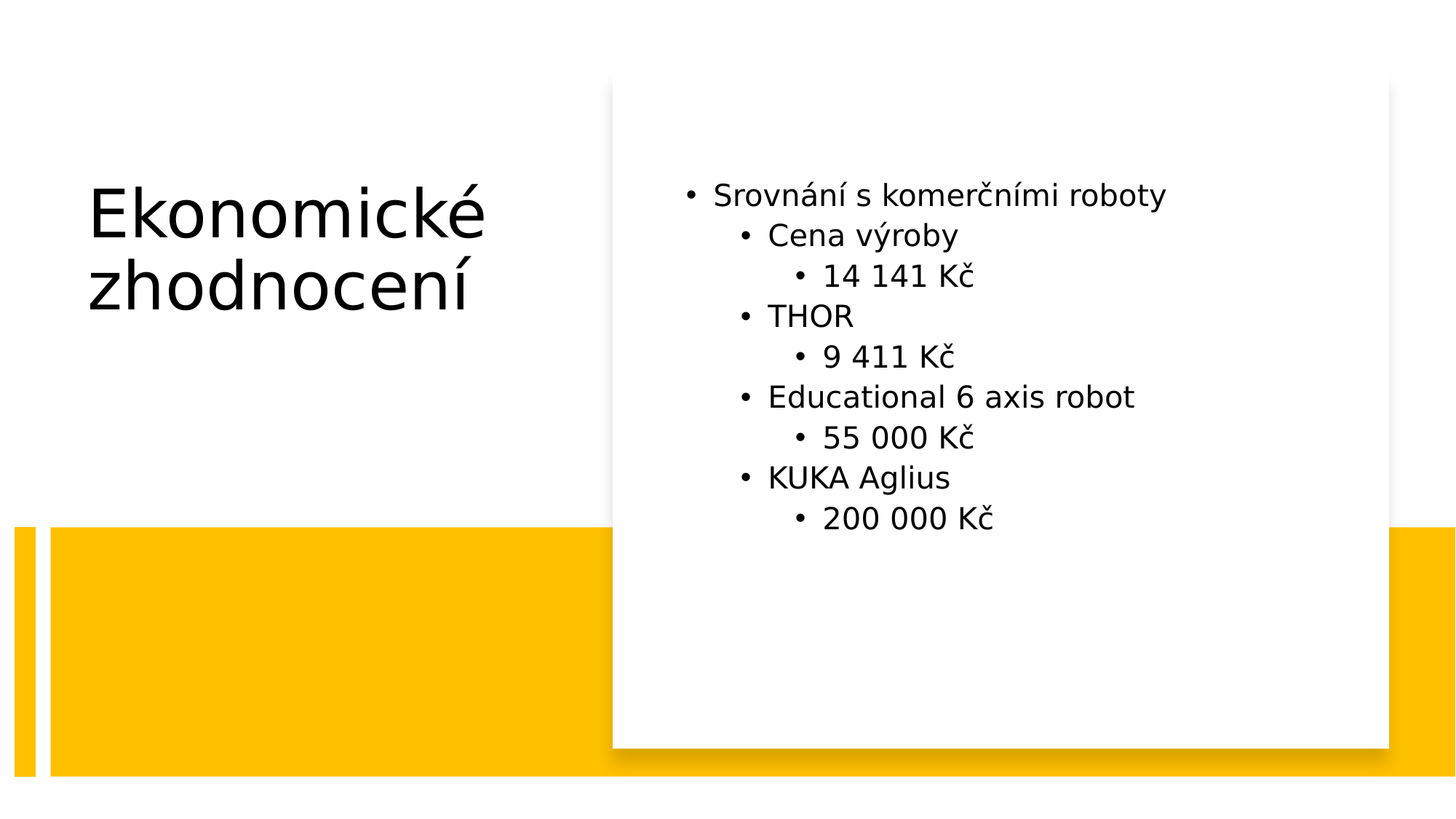

Srovnání s komerčními roboty
Cena výroby
14 141 Kč
THOR
9 411 Kč
Educational 6 axis robot
55 000 Kč
KUKA Aglius
200 000 Kč
# Ekonomické zhodnocení